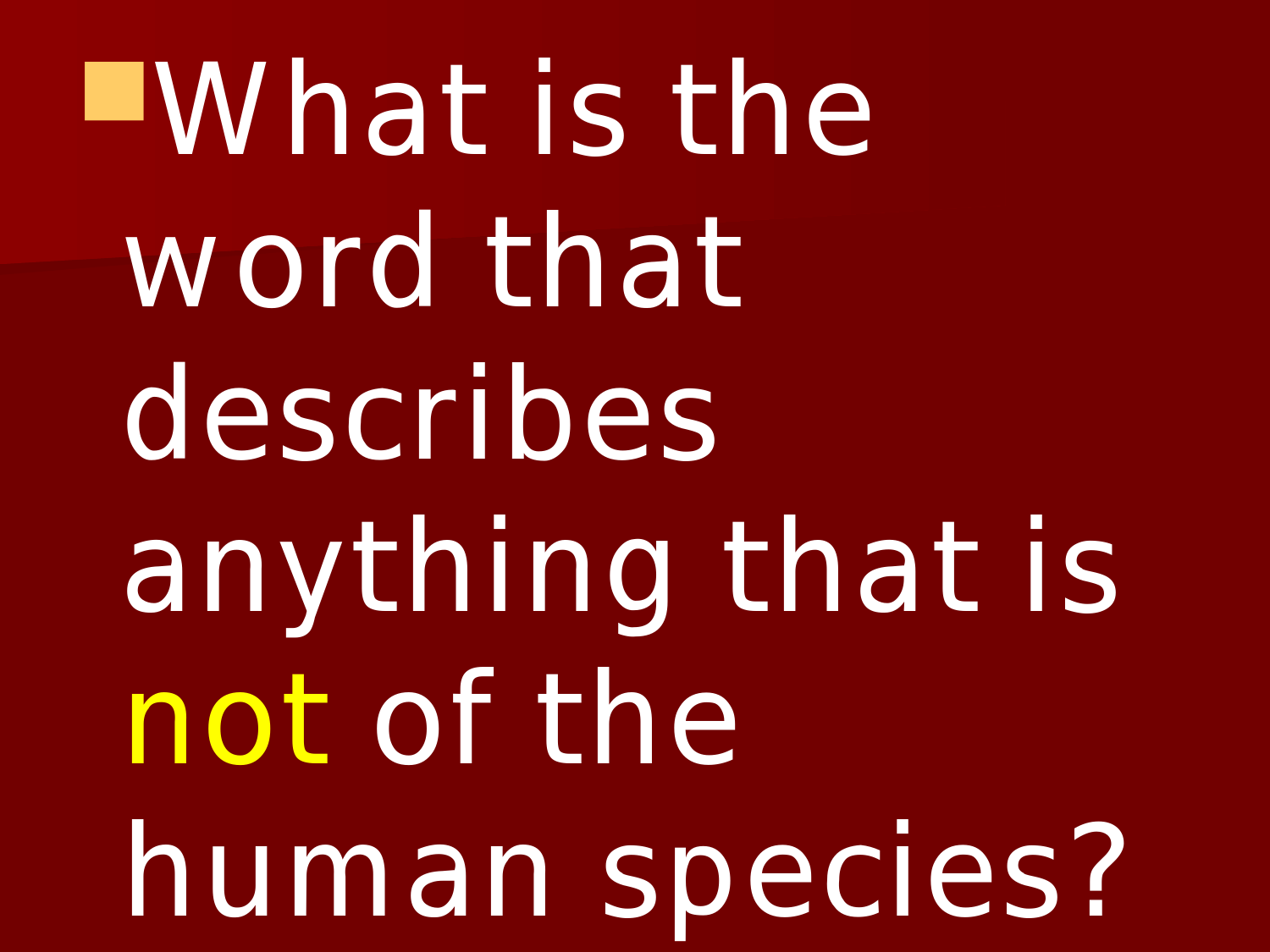

What is the word that describes anything that is not of the human species?
#